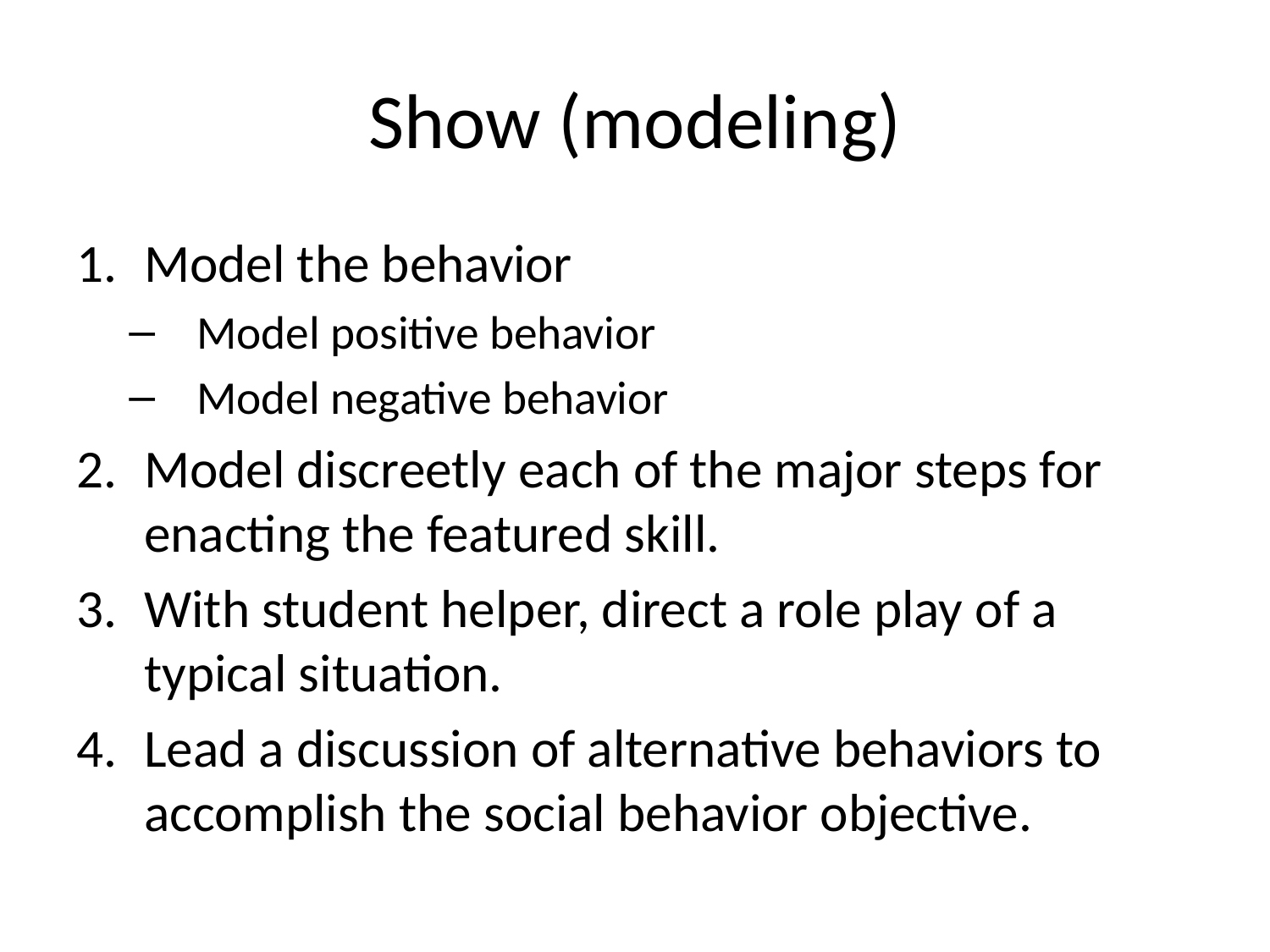

# Show (modeling)
Model the behavior
Model positive behavior
Model negative behavior
Model discreetly each of the major steps for enacting the featured skill.
With student helper, direct a role play of a typical situation.
Lead a discussion of alternative behaviors to accomplish the social behavior objective.